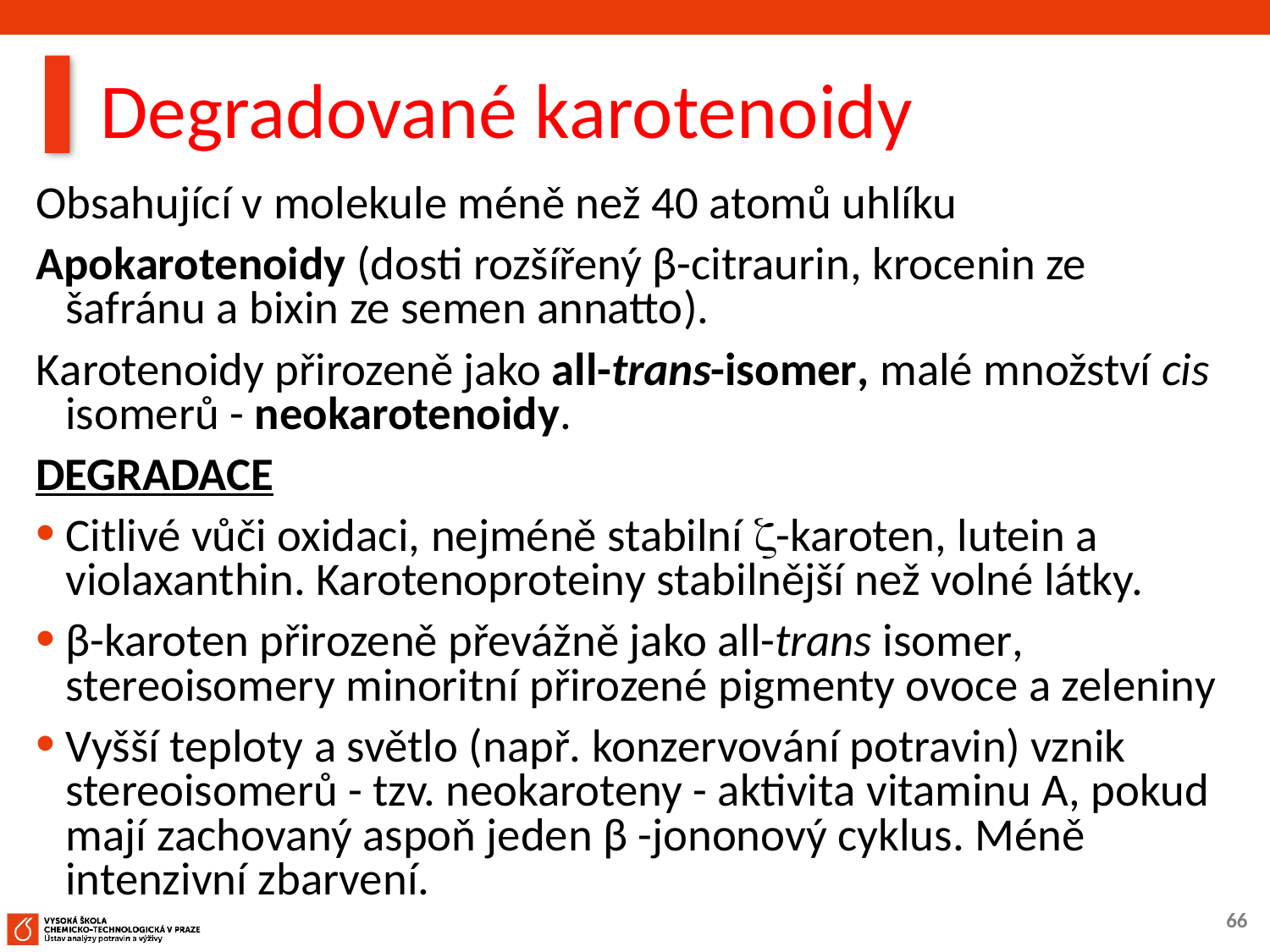

# Degradované karotenoidy
Obsahující v molekule méně než 40 atomů uhlíku
Apokarotenoidy (dosti rozšířený β-citraurin, krocenin ze šafránu a bixin ze semen annatto).
Karotenoidy přirozeně jako all-trans-isomer, malé množství cis isomerů - neokarotenoidy.
DEGRADACE
Citlivé vůči oxidaci, nejméně stabilní ζ-karoten, lutein a violaxanthin. Karotenoproteiny stabilnější než volné látky.
β-karoten přirozeně převážně jako all-trans isomer, stereoisomery minoritní přirozené pigmenty ovoce a zeleniny
Vyšší teploty a světlo (např. konzervování potravin) vznik stereoisomerů - tzv. neokaroteny - aktivita vitaminu A, pokud mají zachovaný aspoň jeden β -jononový cyklus. Méně intenzivní zbarvení.